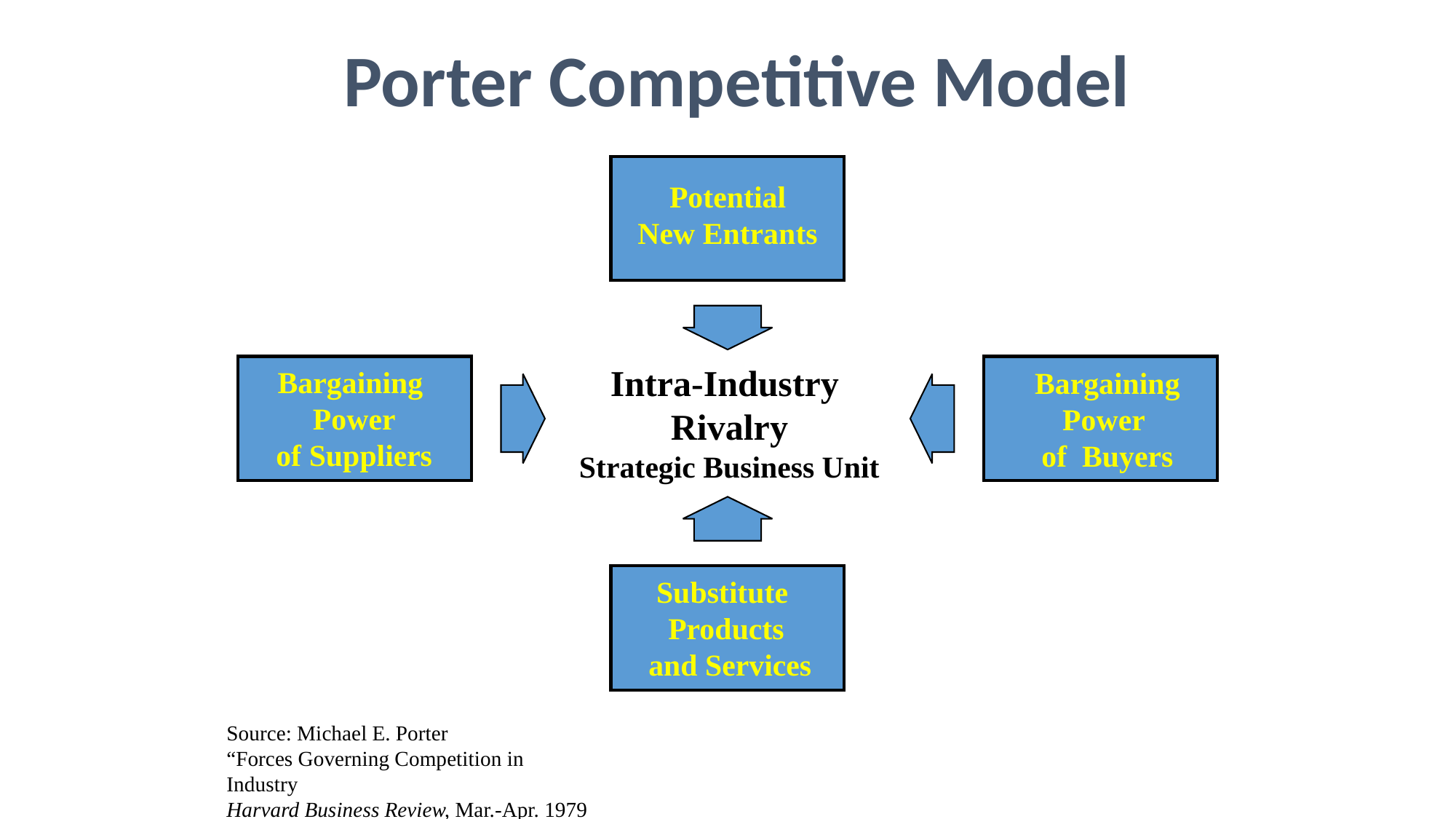

Porter Competitive Model

Potential
New Entrants

Intra-Industry
Rivalry
Strategic Business Unit

Bargaining
 Power
 of Suppliers

Bargaining
Power
of  Buyers

Substitute
Products
 and Services

Source: Michael E. Porter
“Forces Governing Competition in Industry
Harvard Business Review, Mar.-Apr. 1979